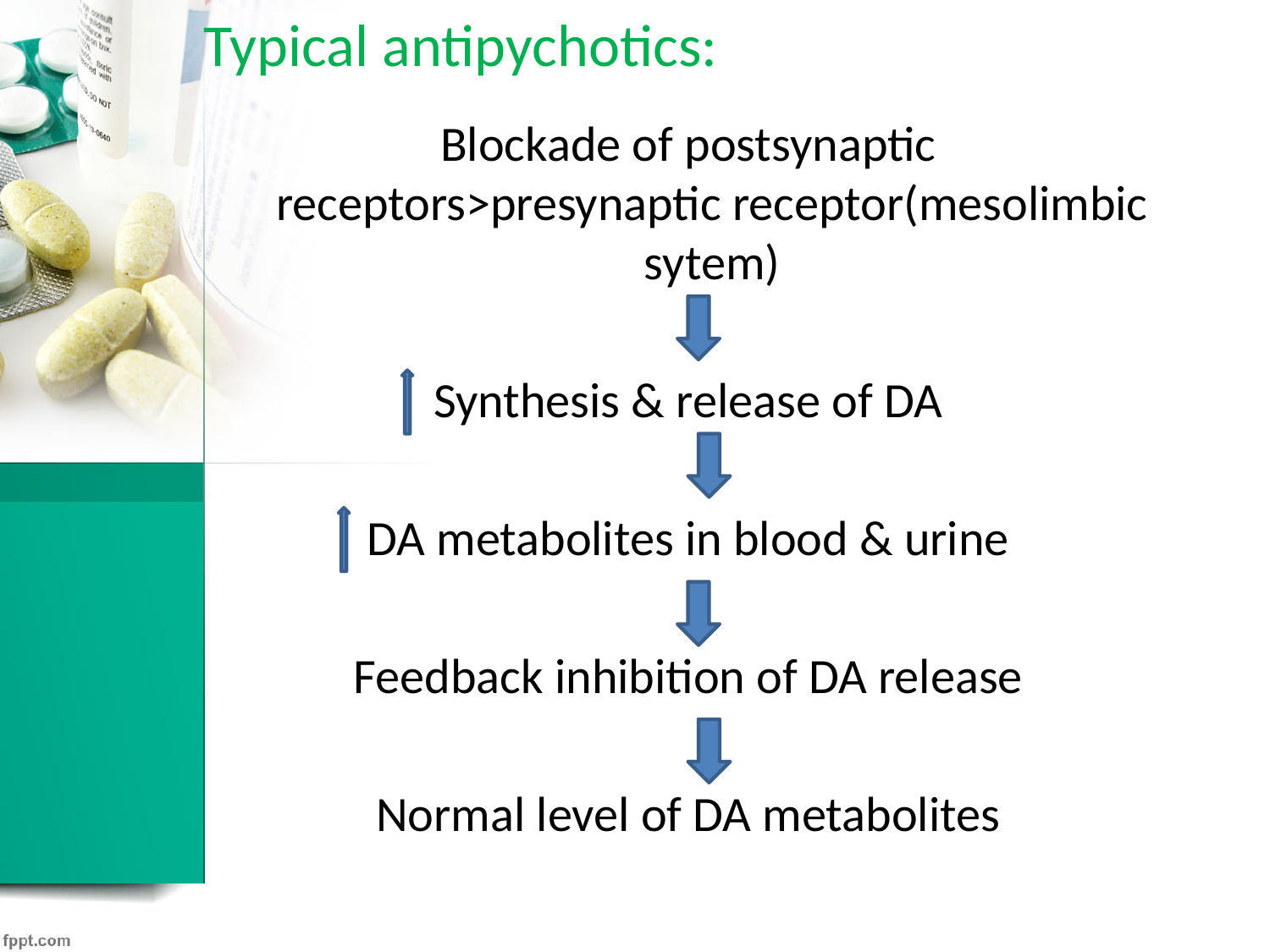

# Typical antipychotics:
Blockade of postsynaptic receptors>presynaptic receptor(mesolimbic sytem)

Synthesis & release of DA

DA metabolites in blood & urine

Feedback inhibition of DA release

Normal level of DA metabolites